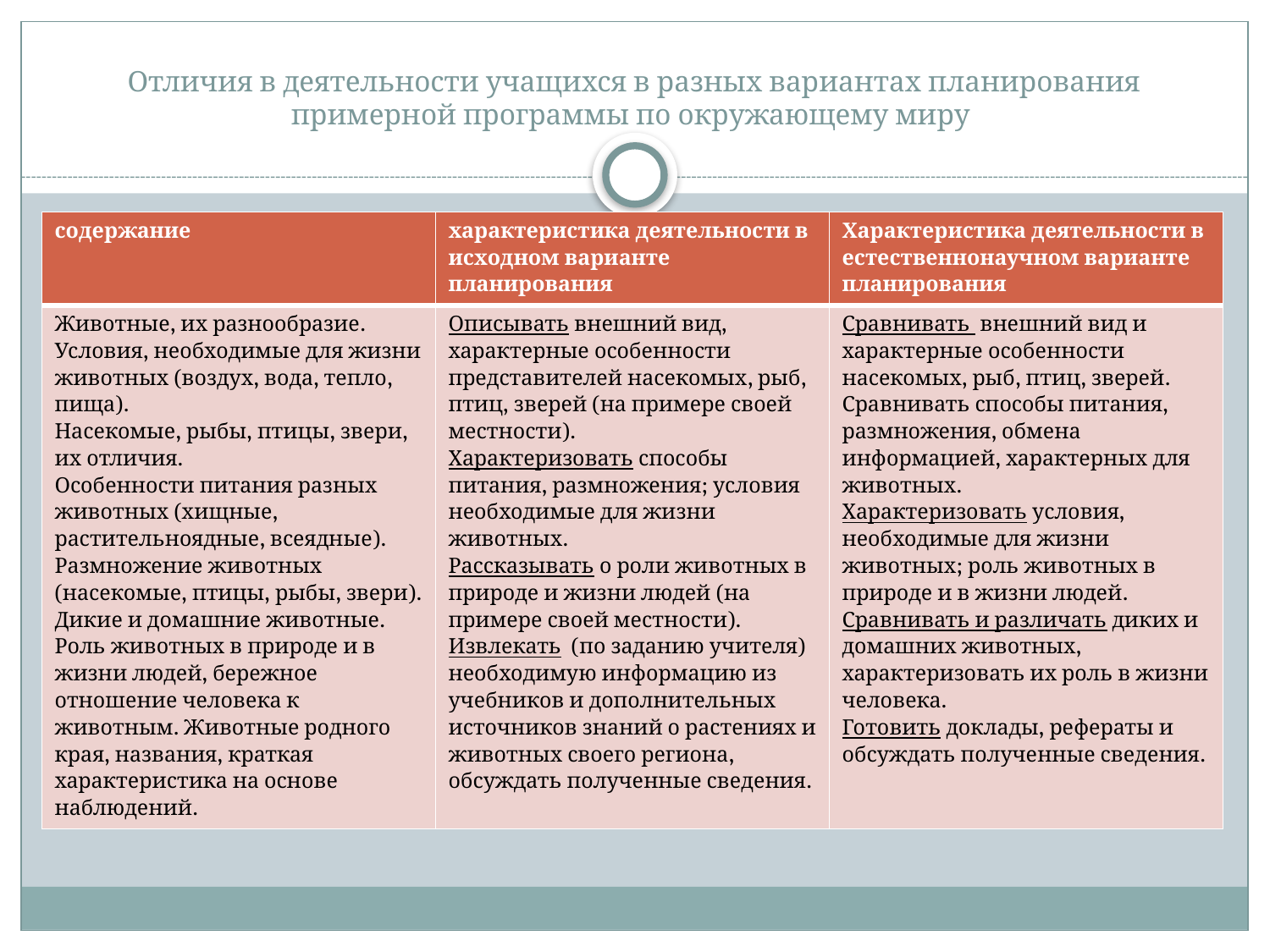

# Отличия в деятельности учащихся в разных вариантах планирования примерной программы по окружающему миру
| содержание | характеристика деятельности в исходном варианте планирования | Характеристика деятельности в естественнонаучном варианте планирования |
| --- | --- | --- |
| Животные, их разнообразие. Условия, необходимые для жизни животных (воздух, вода, тепло, пища). Насекомые, рыбы, птицы, звери, их отличия. Особенности питания разных животных (хищные, растительноядные, всеядные). Размножение животных (насекомые, птицы, рыбы, звери). Дикие и домашние животные. Роль животных в природе и в жизни людей, бережное отношение человека к животным. Животные родного края, названия, краткая характеристика на основе наблюдений. | Описывать внешний вид, характерные особенности представителей насекомых, рыб, птиц, зверей (на примере своей местности). Характеризовать способы питания, размножения; условия необходимые для жизни животных. Рассказывать о роли животных в природе и жизни людей (на примере своей местности). Извлекать (по заданию учителя) необходимую информацию из учебников и дополнительных источников знаний о растениях и животных своего региона, обсуждать полученные сведения. | Сравнивать внешний вид и характерные особенности насекомых, рыб, птиц, зверей. Сравнивать способы питания, размножения, обмена информацией, характерных для животных. Характеризовать условия, необходимые для жизни животных; роль животных в природе и в жизни людей. Сравнивать и различать диких и домашних животных, характеризовать их роль в жизни человека. Готовить доклады, рефераты и обсуждать полученные сведения. |